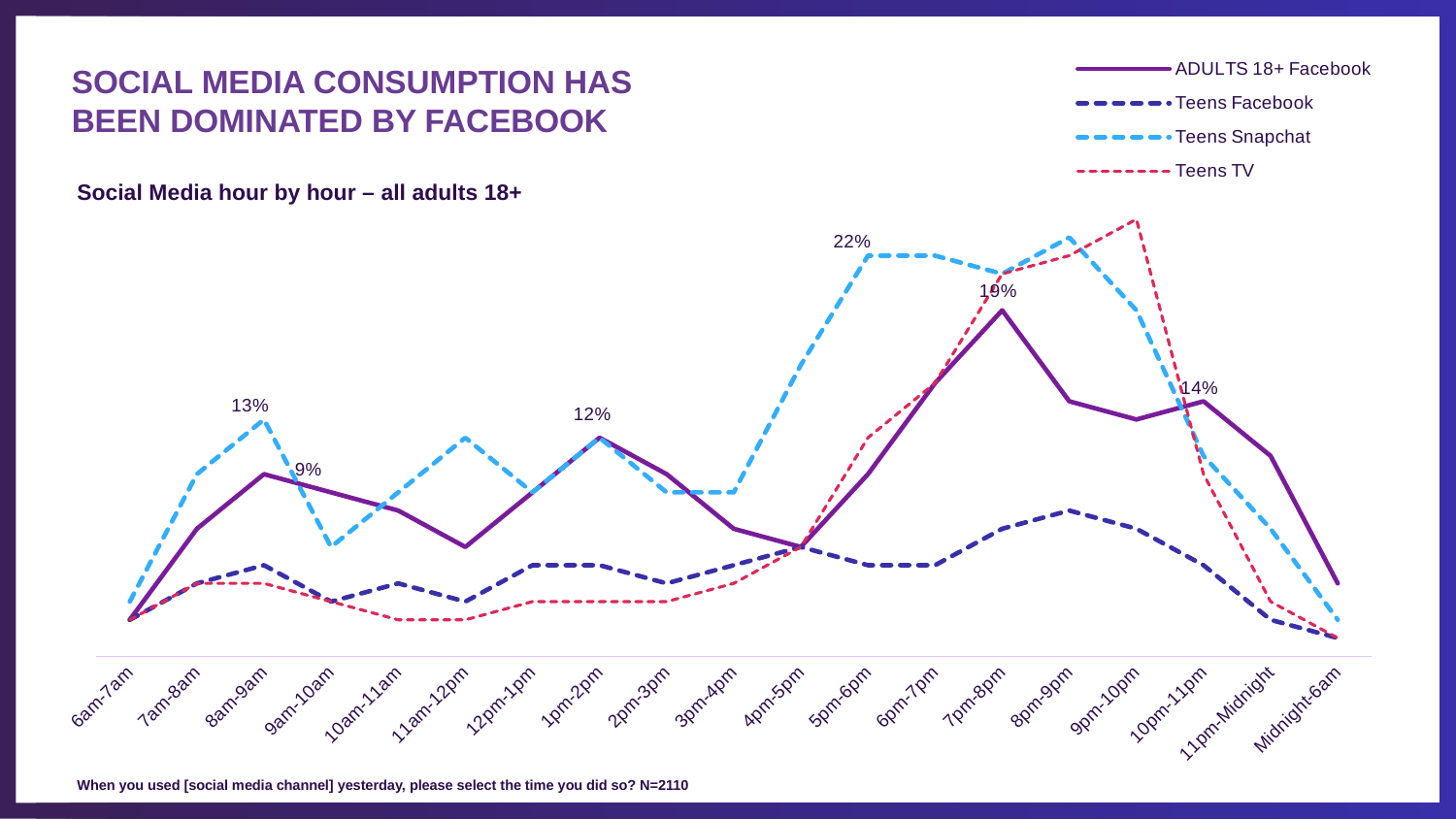

### Chart

| Category | ADULTS 18+ Facebook | Teens Facebook | Teens Snapchat | Teens TV |
|---|---|---|---|---|
| 6am-7am | 0.02 | 0.02 | 0.03 | 0.02 |
| 7am-8am | 0.07 | 0.04 | 0.1 | 0.04 |
| 8am-9am | 0.1 | 0.05 | 0.13 | 0.04 |
| 9am-10am | 0.09 | 0.03 | 0.06 | 0.03 |
| 10am-11am | 0.08 | 0.04 | 0.09 | 0.02 |
| 11am-12pm | 0.06 | 0.03 | 0.12 | 0.02 |
| 12pm-1pm | 0.09 | 0.05 | 0.09 | 0.03 |
| 1pm-2pm | 0.12 | 0.05 | 0.12 | 0.03 |
| 2pm-3pm | 0.1 | 0.04 | 0.09 | 0.03 |
| 3pm-4pm | 0.07 | 0.05 | 0.09 | 0.04 |
| 4pm-5pm | 0.06 | 0.06 | 0.16 | 0.06 |
| 5pm-6pm | 0.1 | 0.05 | 0.22 | 0.12 |
| 6pm-7pm | 0.15 | 0.05 | 0.22 | 0.15 |
| 7pm-8pm | 0.19 | 0.07 | 0.21 | 0.21 |
| 8pm-9pm | 0.14 | 0.08 | 0.23 | 0.22 |
| 9pm-10pm | 0.13 | 0.07 | 0.19 | 0.24 |
| 10pm-11pm | 0.14 | 0.05 | 0.11 | 0.1 |
| 11pm-Midnight | 0.11 | 0.02 | 0.07 | 0.03 |
| Midnight-6am | 0.04 | 0.01 | 0.02 | 0.01 |
SOCIAL MEDIA CONSUMPTION HAS BEEN DOMINATED BY FACEBOOK
Social Media hour by hour – all adults 18+
When you used [social media channel] yesterday, please select the time you did so? N=2110